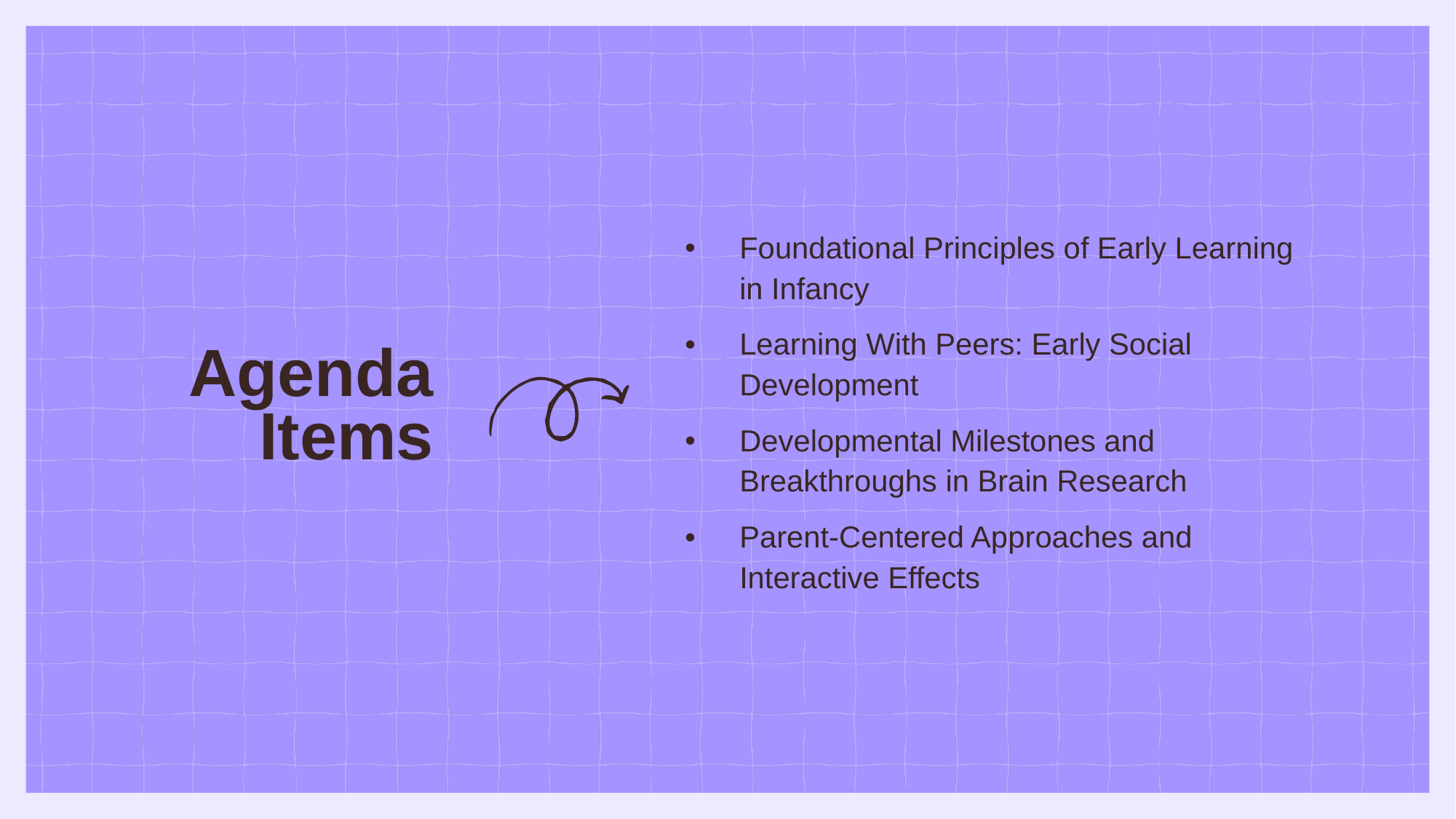

Foundational Principles of Early Learning in Infancy
Learning With Peers: Early Social Development
Developmental Milestones and Breakthroughs in Brain Research
Parent-Centered Approaches and Interactive Effects
# Agenda Items